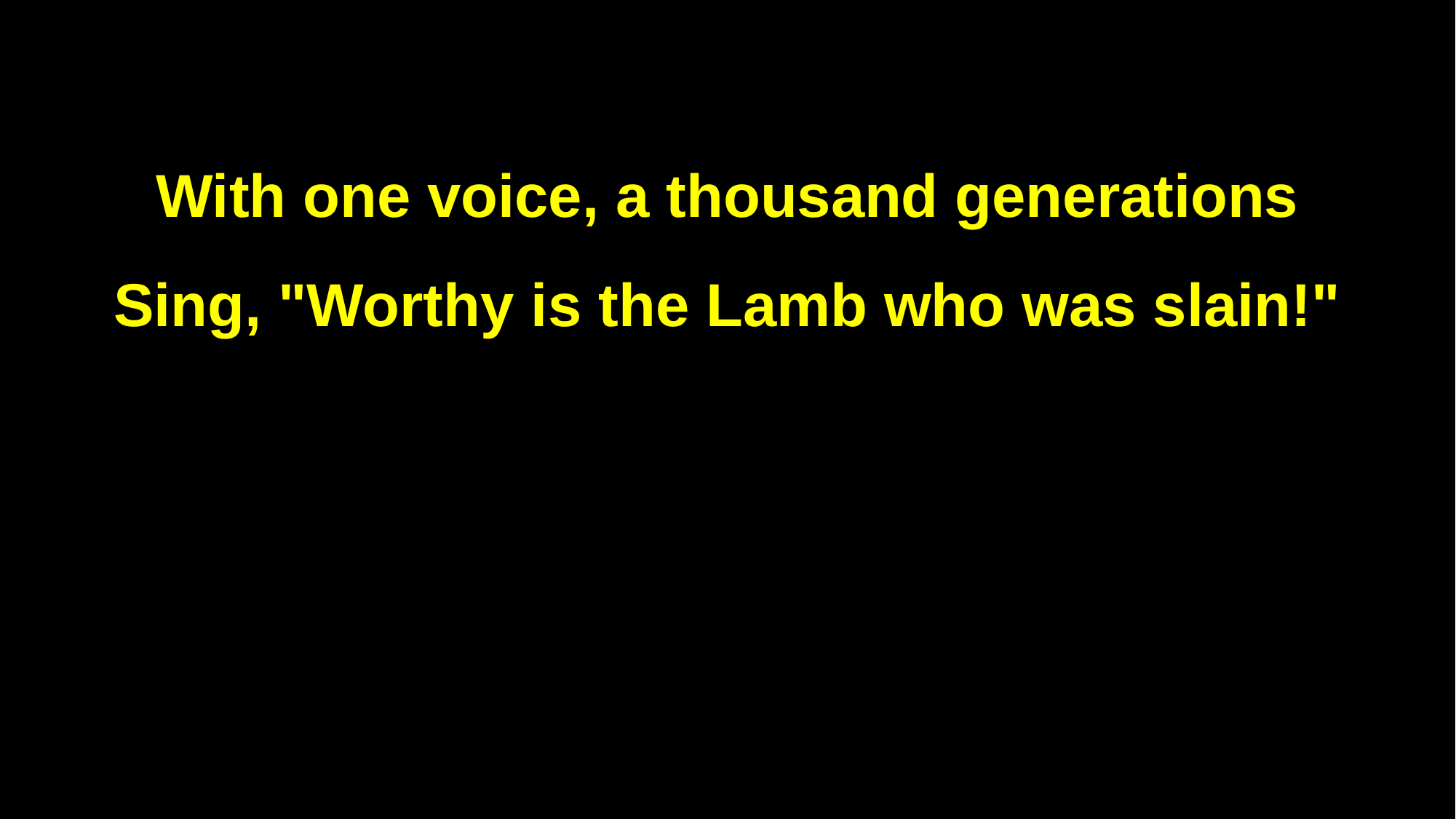

With one voice, a thousand generations
Sing, "Worthy is the Lamb who was slain!"